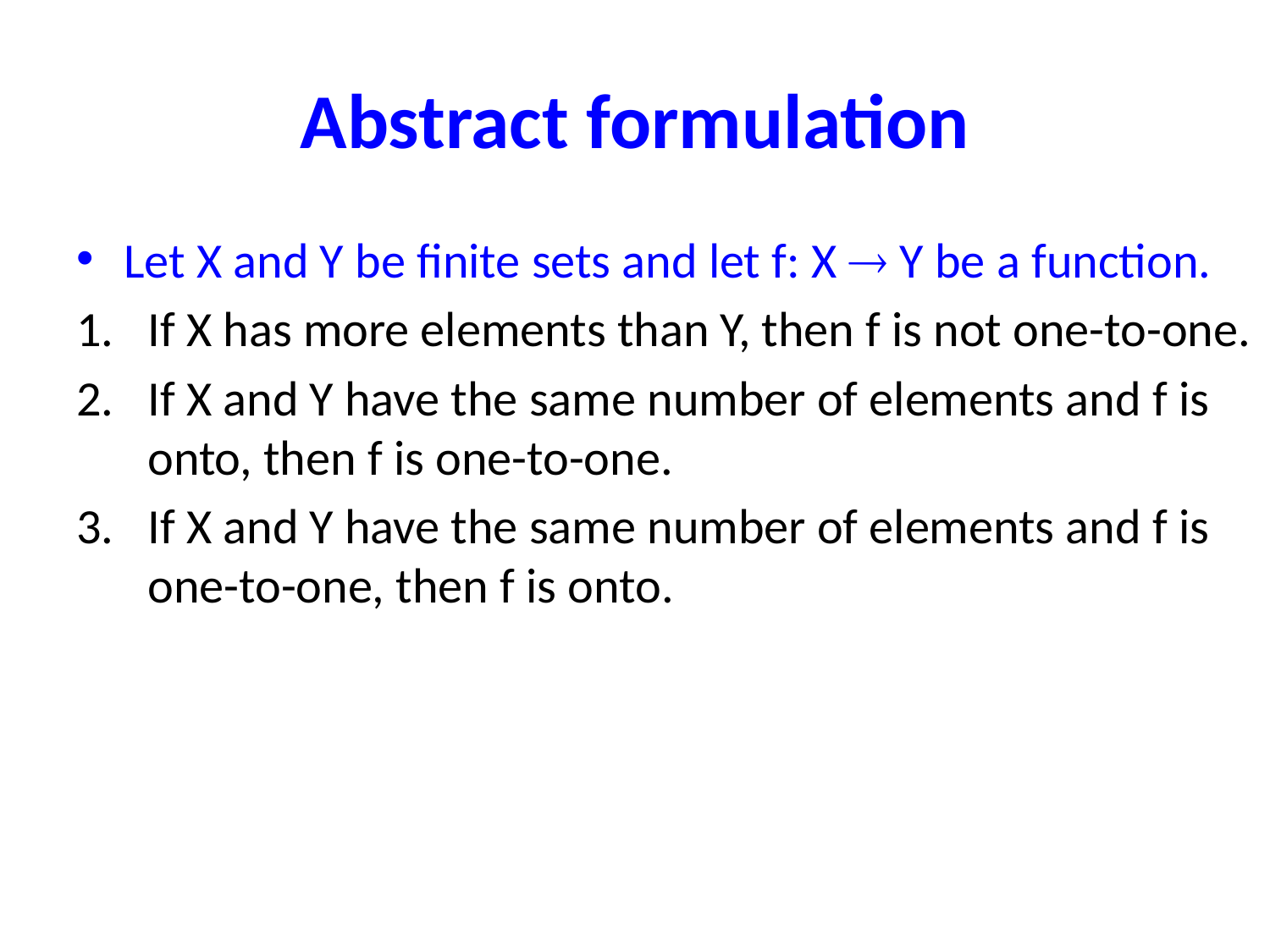

# Abstract formulation
Let X and Y be finite sets and let f: X → Y be a function.
If X has more elements than Y, then f is not one-to-one.
If X and Y have the same number of elements and f is onto, then f is one-to-one.
If X and Y have the same number of elements and f is one-to-one, then f is onto.